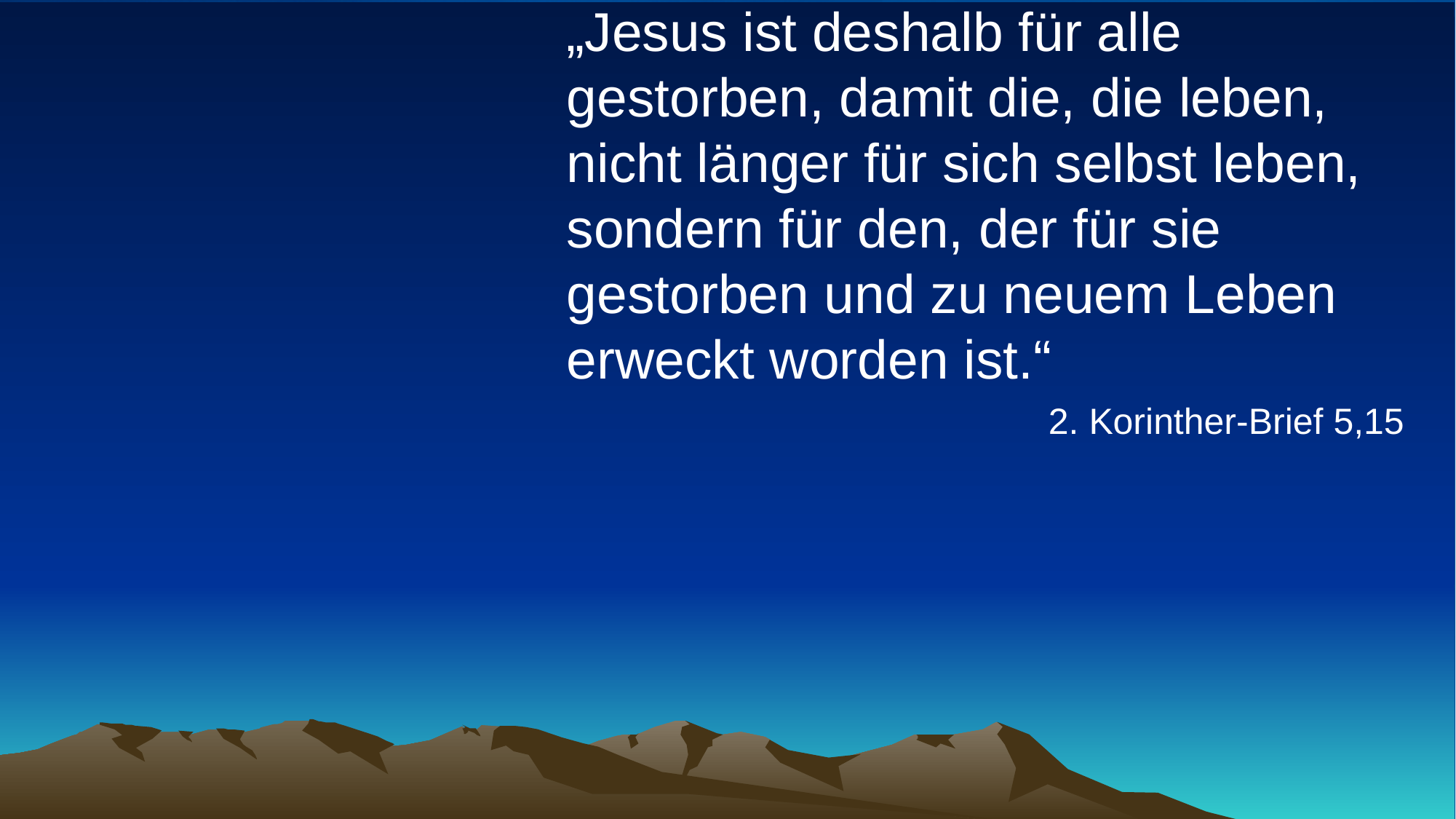

# „Jesus ist deshalb für alle gestorben, damit die, die leben, nicht länger für sich selbst leben, sondern für den, der für sie gestorben und zu neuem Leben erweckt worden ist.“
2. Korinther-Brief 5,15